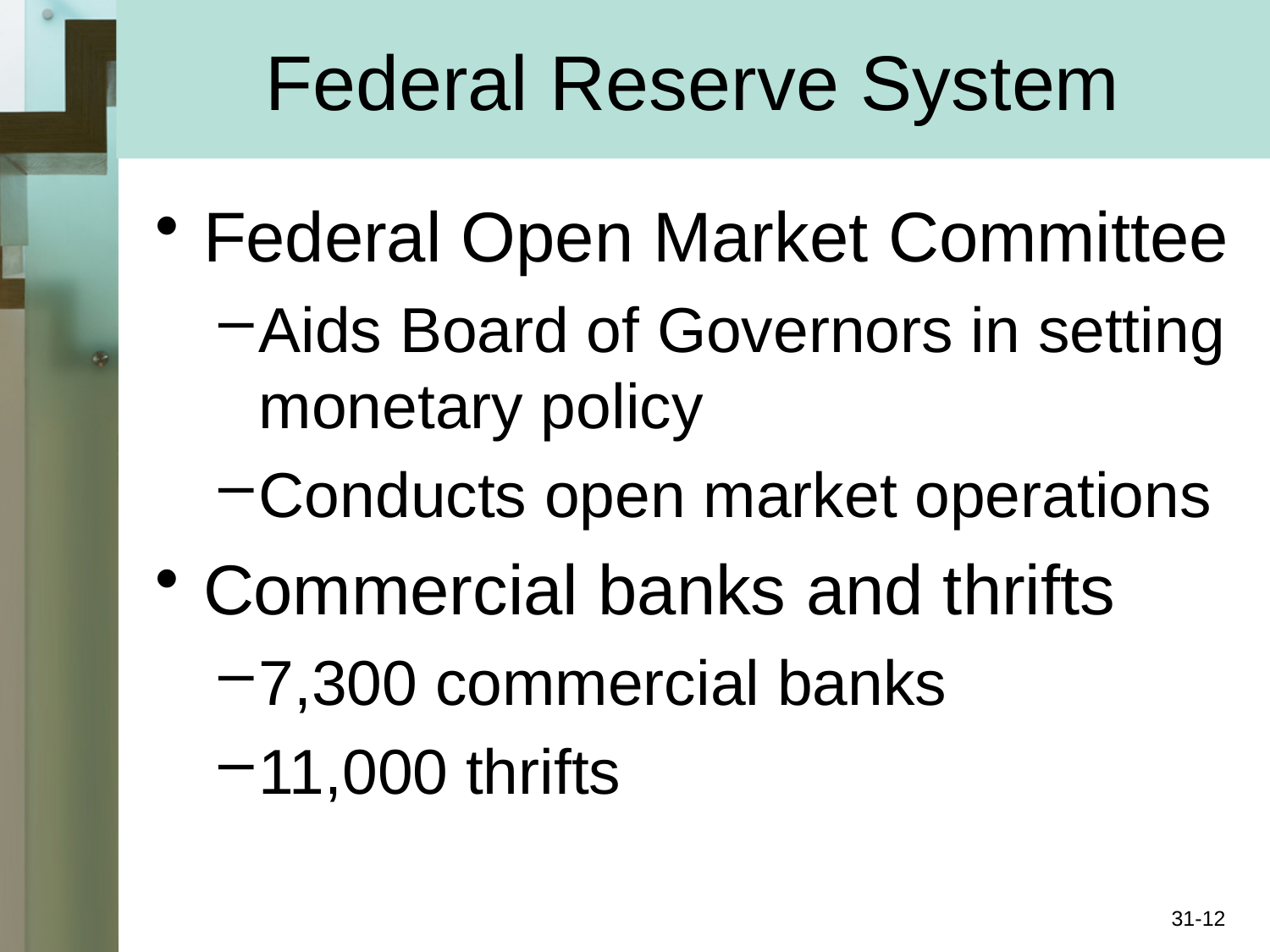

# Federal Reserve System
Federal Open Market Committee
Aids Board of Governors in setting monetary policy
Conducts open market operations
Commercial banks and thrifts
7,300 commercial banks
11,000 thrifts
31-12